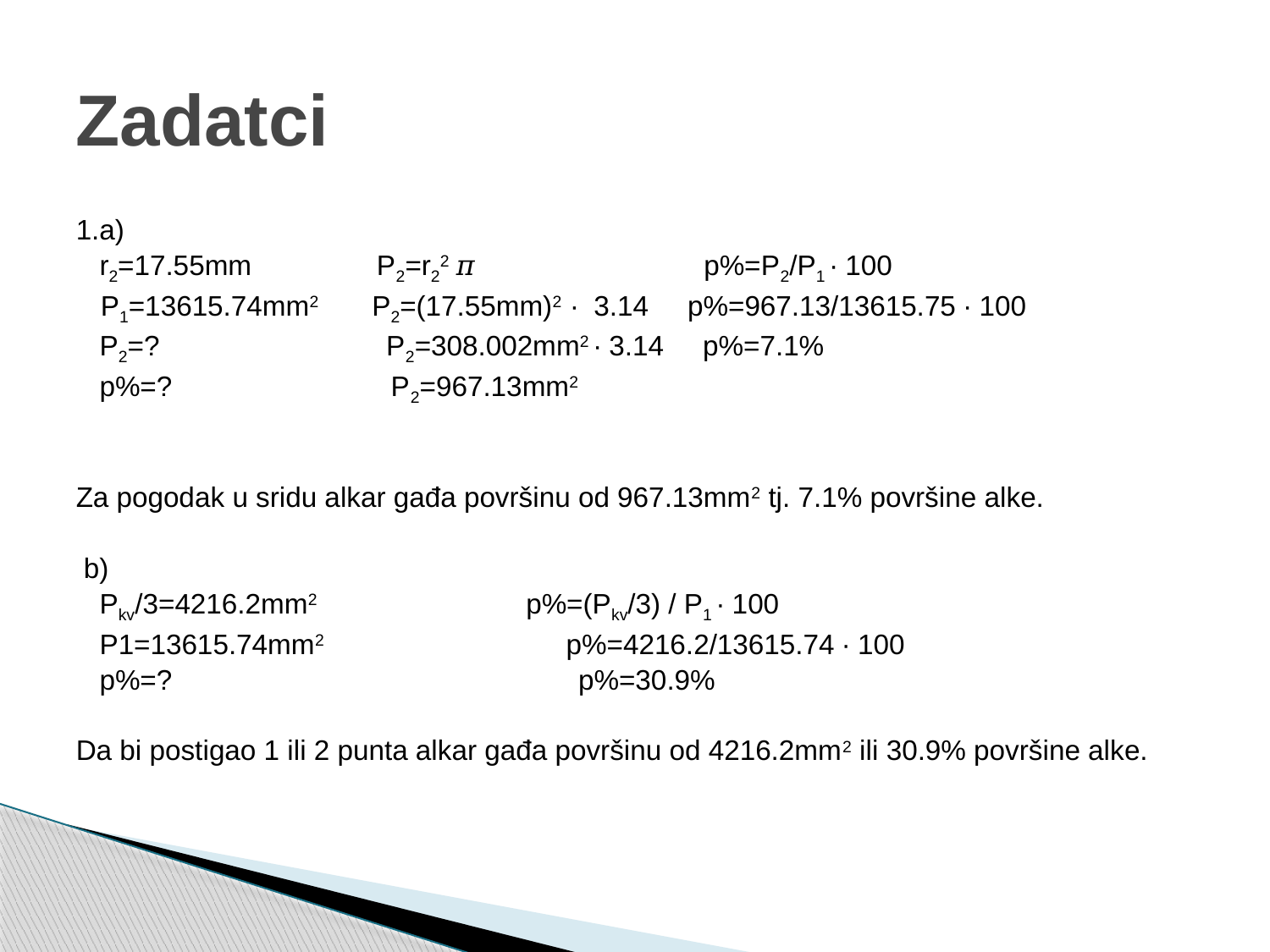

# Zadatci
1.a)
   r2=17.55mm                P2=r22 𝜋                             p%=P2/P1 ∙ 100
    P1=13615.74mm2            P2=(17.55mm)2  ∙  3.14     p%=967.13/13615.75 ∙ 100
   P2=?                             P2=308.002mm2 ∙ 3.14     p%=7.1%
   p%=?                            P2=967.13mm2

Za pogodak u sridu alkar gađa površinu od 967.13mm2 tj. 7.1% površine alke.

 b)
   Pkv/3=4216.2mm2                                               p%=(Pkv/3) / P1 ∙ 100
   P1=13615.74mm2                               p%=4216.2/13615.74 ∙ 100
   p%=?                                                    p%=30.9%

Da bi postigao 1 ili 2 punta alkar gađa površinu od 4216.2mm2 ili 30.9% površine alke.